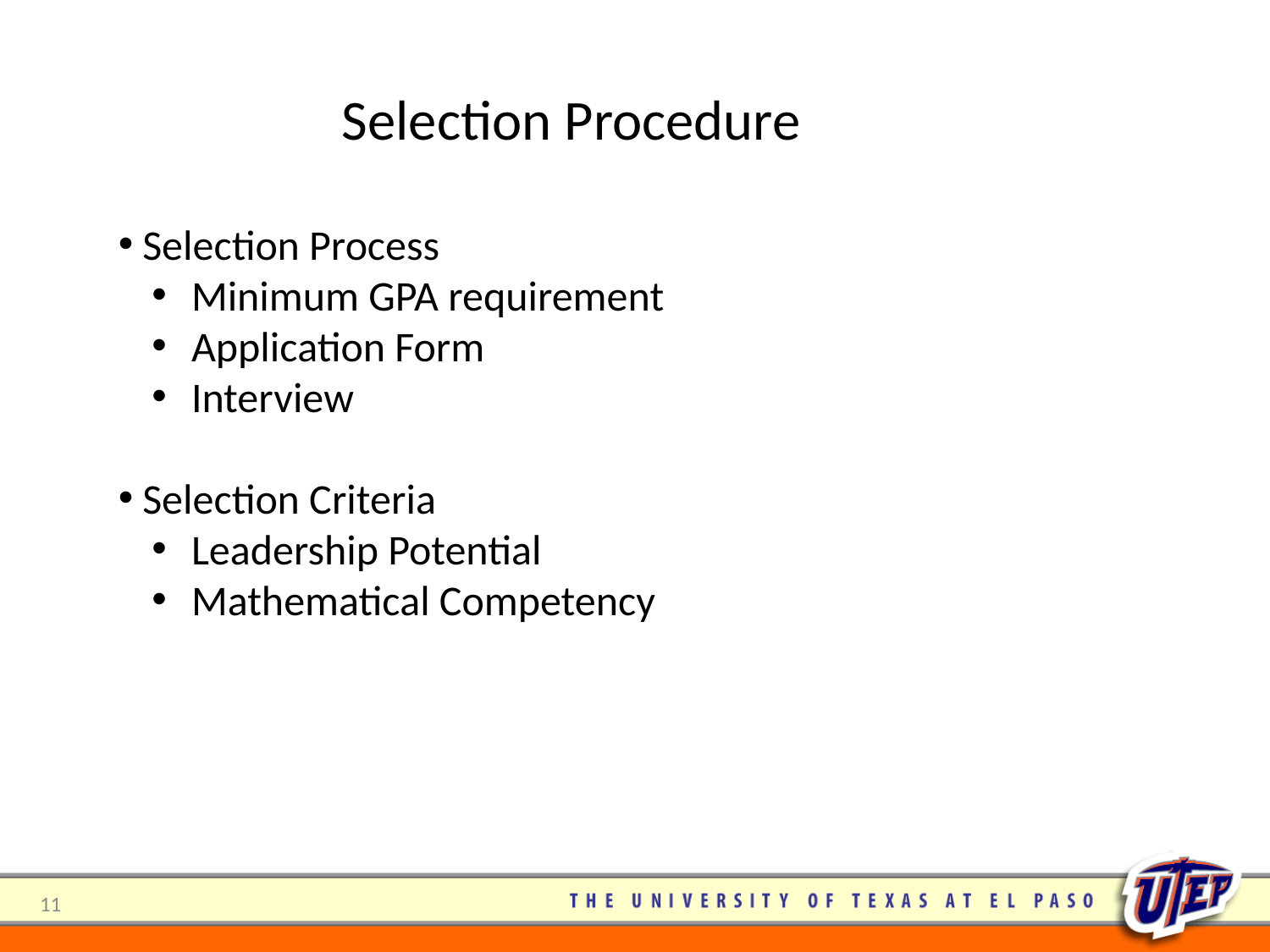

Selection Procedure
 Selection Process
 Minimum GPA requirement
 Application Form
 Interview

 Selection Criteria
 Leadership Potential
 Mathematical Competency

11